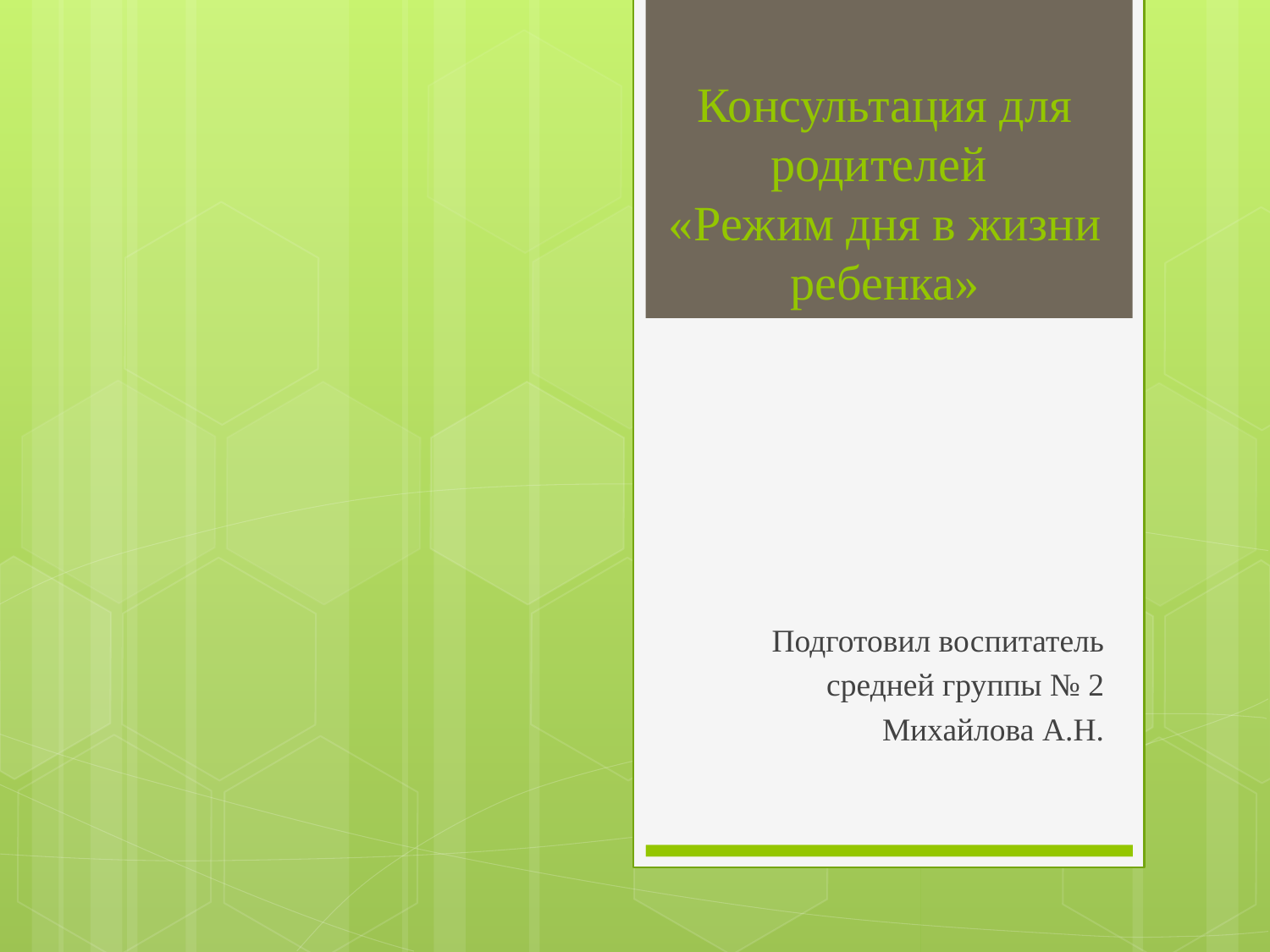

# Консультация для родителей «Режим дня в жизни ребенка»
Подготовил воспитатель
средней группы № 2
Михайлова А.Н.